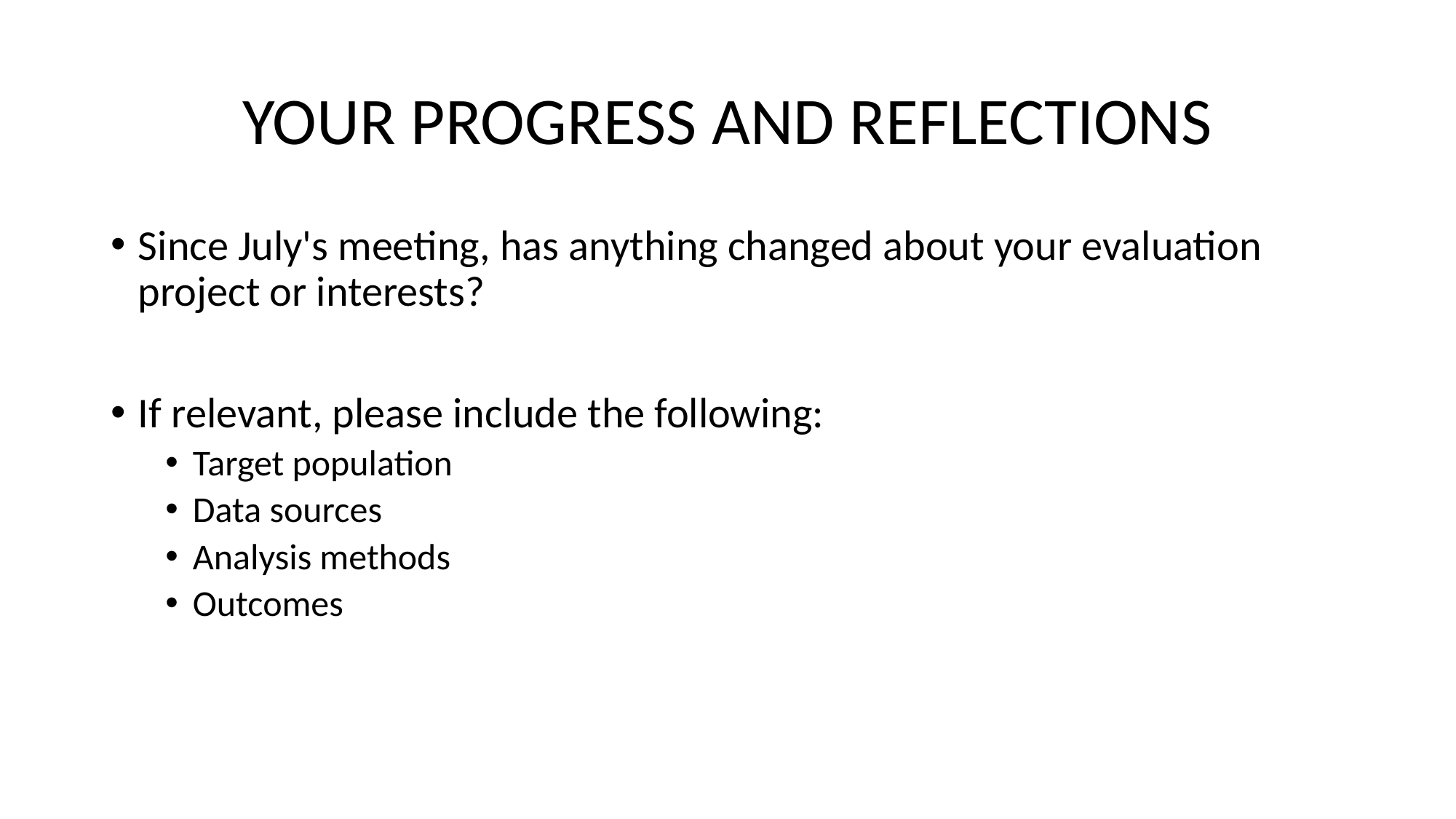

# YOUR PROGRESS AND REFLECTIONS
Since July's meeting, has anything changed about your evaluation project or interests?

If relevant, please include the following:
Target population
Data sources
Analysis methods
Outcomes